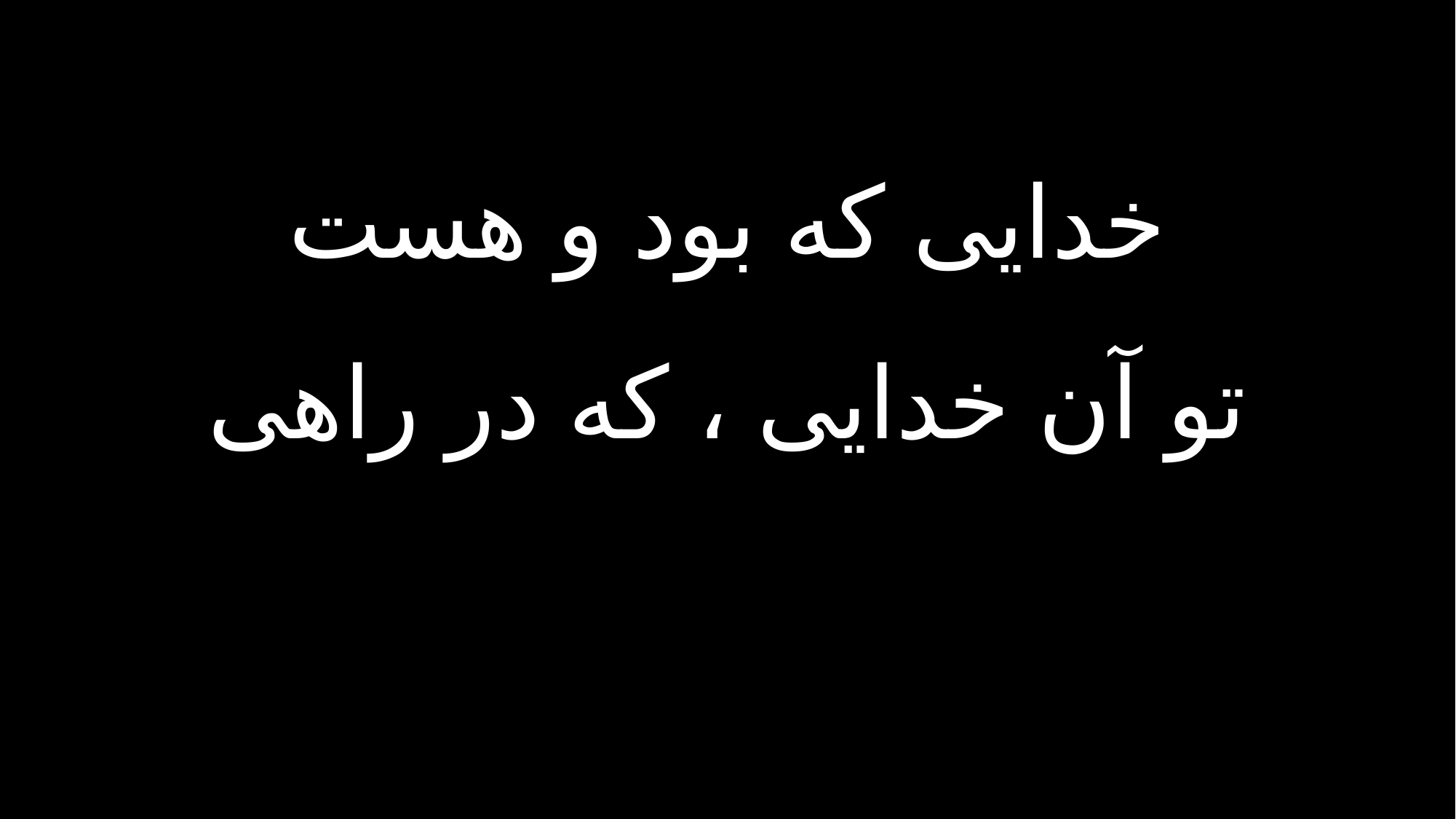

خدایی که بود و هست
تو آن خدایی ، که در راهی